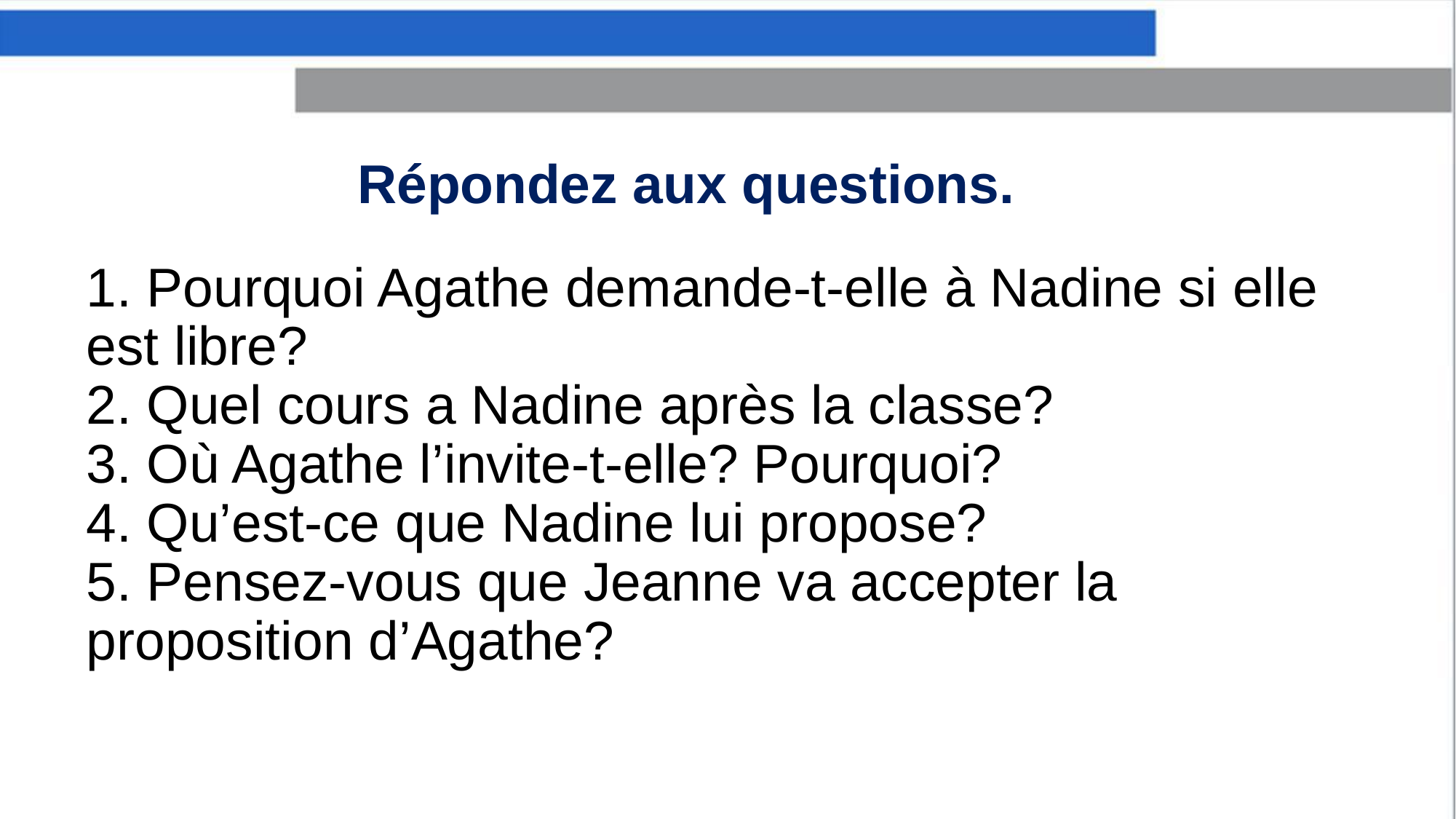

Répondez aux questions.
# 1. Pourquoi Agathe demande-t-elle à Nadine si elle est libre? 2. Quel cours a Nadine après la classe? 3. Où Agathe l’invite-t-elle? Pourquoi? 4. Qu’est-ce que Nadine lui propose? 5. Pensez-vous que Jeanne va accepter la proposition d’Agathe?